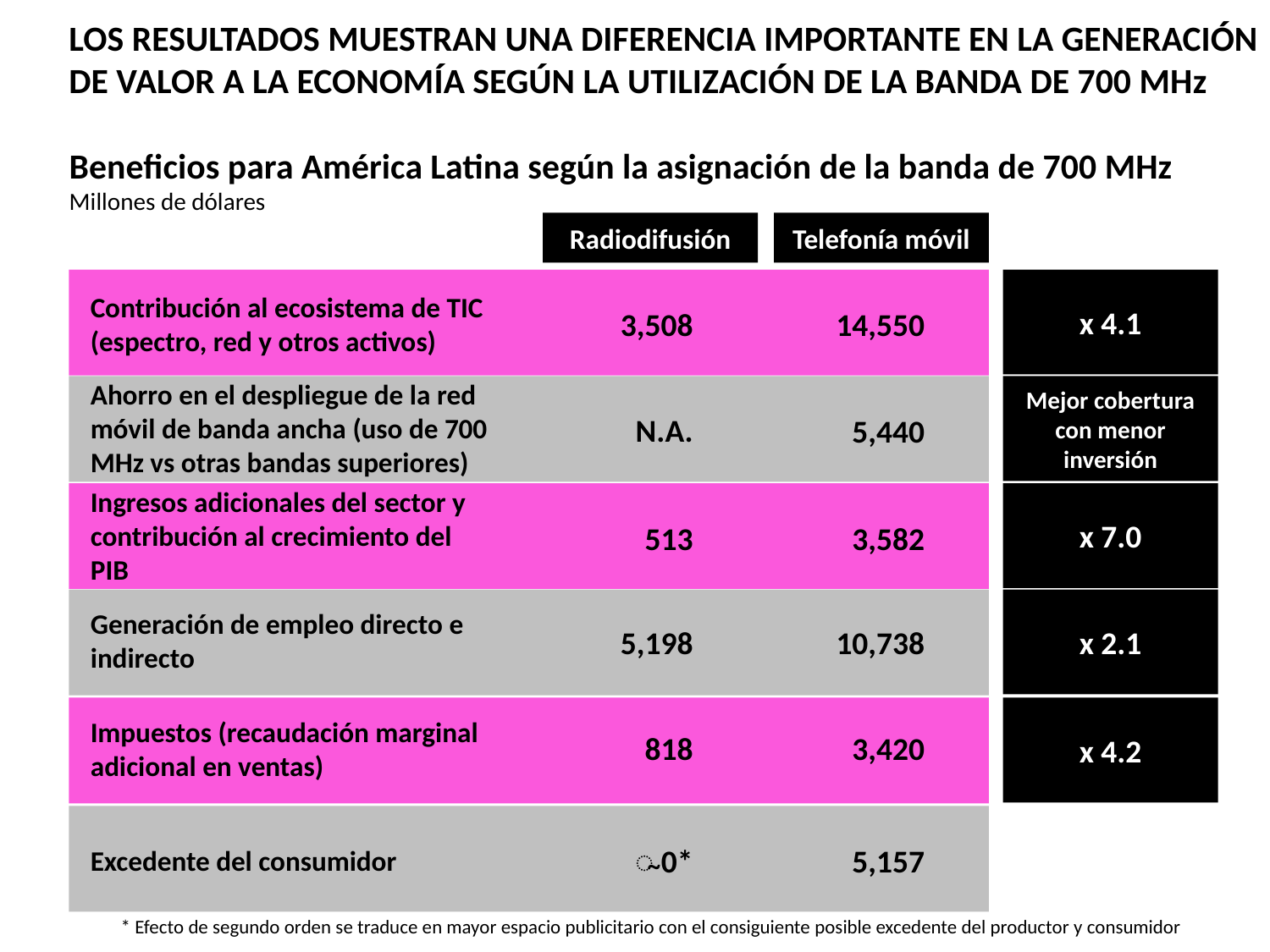

Los resultados muestran una diferencia importante en la generación de valor a la economía según la utilización de la banda de 700 mhz
Beneficios para América Latina según la asignación de la banda de 700 MHz
Millones de dólares
Radiodifusión
Telefonía móvil

x 4.1
Contribución al ecosistema de TIC (espectro, red y otros activos)
3,508
14,550
Ahorro en el despliegue de la red móvil de banda ancha (uso de 700 MHz vs otras bandas superiores)

Mejor cobertura con menor inversión
N.A.
5,440
Ingresos adicionales del sector y contribución al crecimiento del PIB

x 7.0
513
3,582

x 2.1
Generación de empleo directo e indirecto
5,198
10,738

x 4.2
Impuestos (recaudación marginal adicional en ventas)
818
3,420

̴ 0*
5,157
Excedente del consumidor
 * Efecto de segundo orden se traduce en mayor espacio publicitario con el consiguiente posible excedente del productor y consumidor